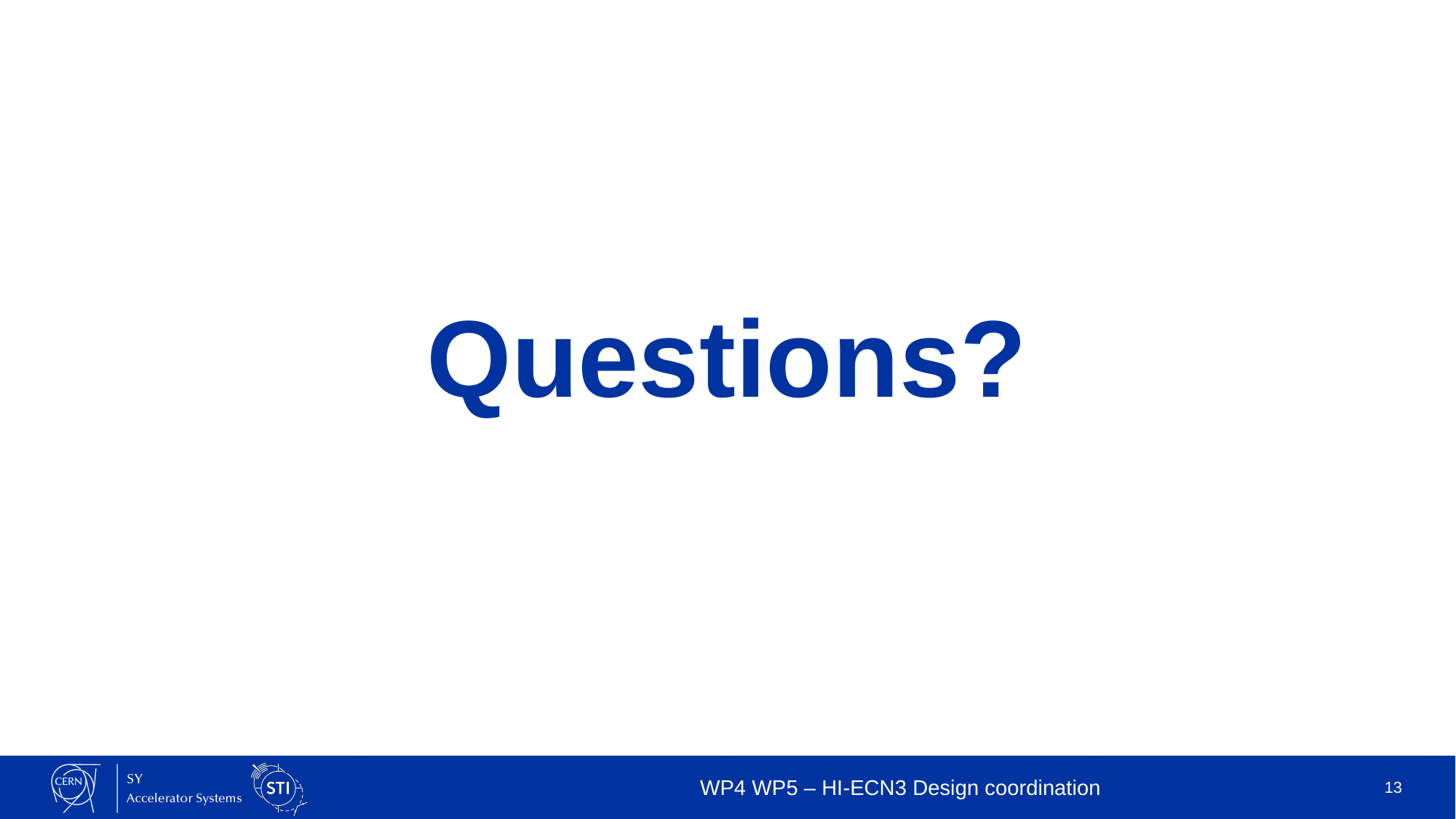

Questions?
WP4 WP5 – HI-ECN3 Design coordination
13